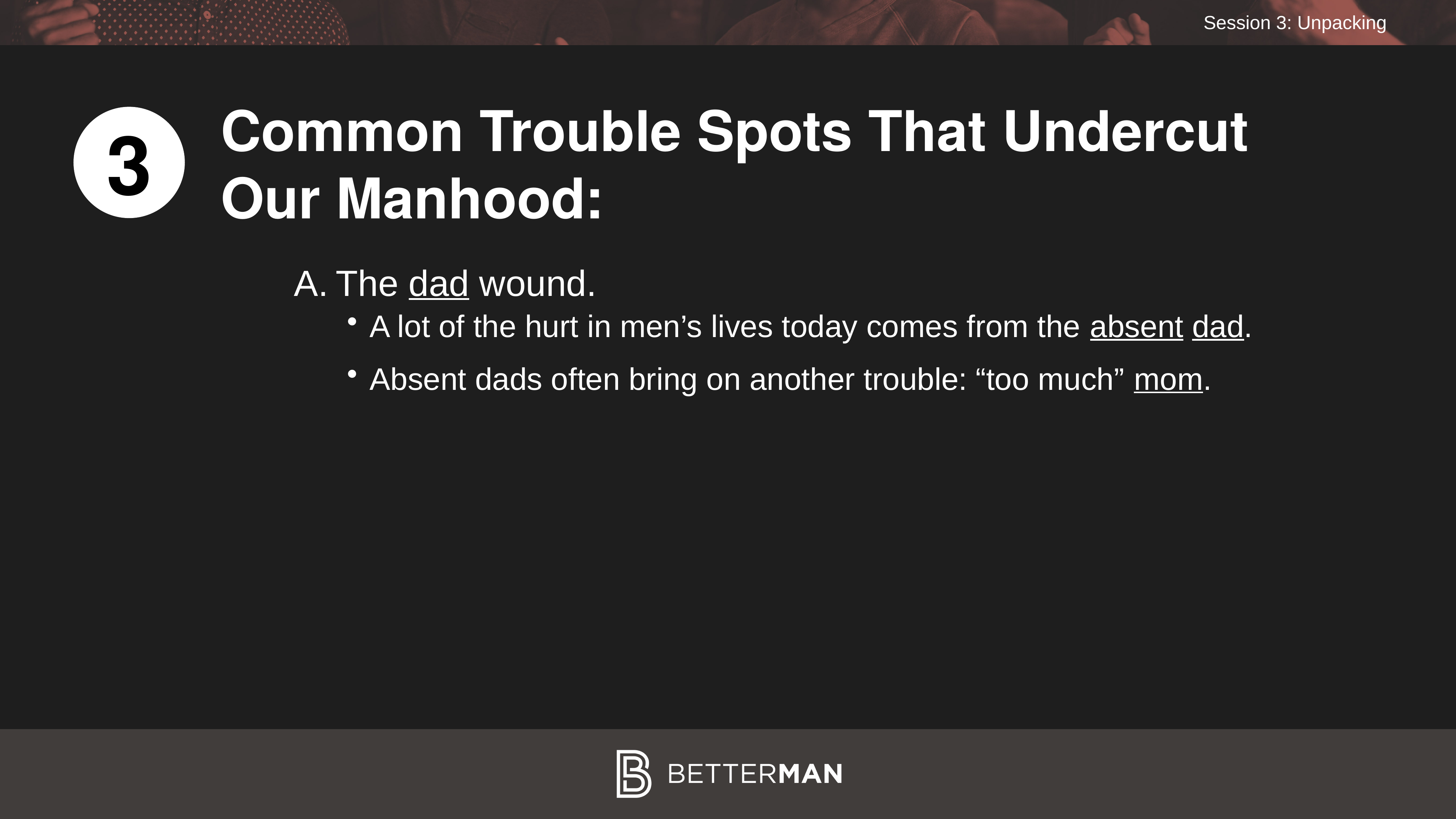

Common Trouble Spots That Undercut Our Manhood:
3
The dad wound.
A lot of the hurt in men’s lives today comes from the absent dad.
Absent dads often bring on another trouble: “too much” mom.